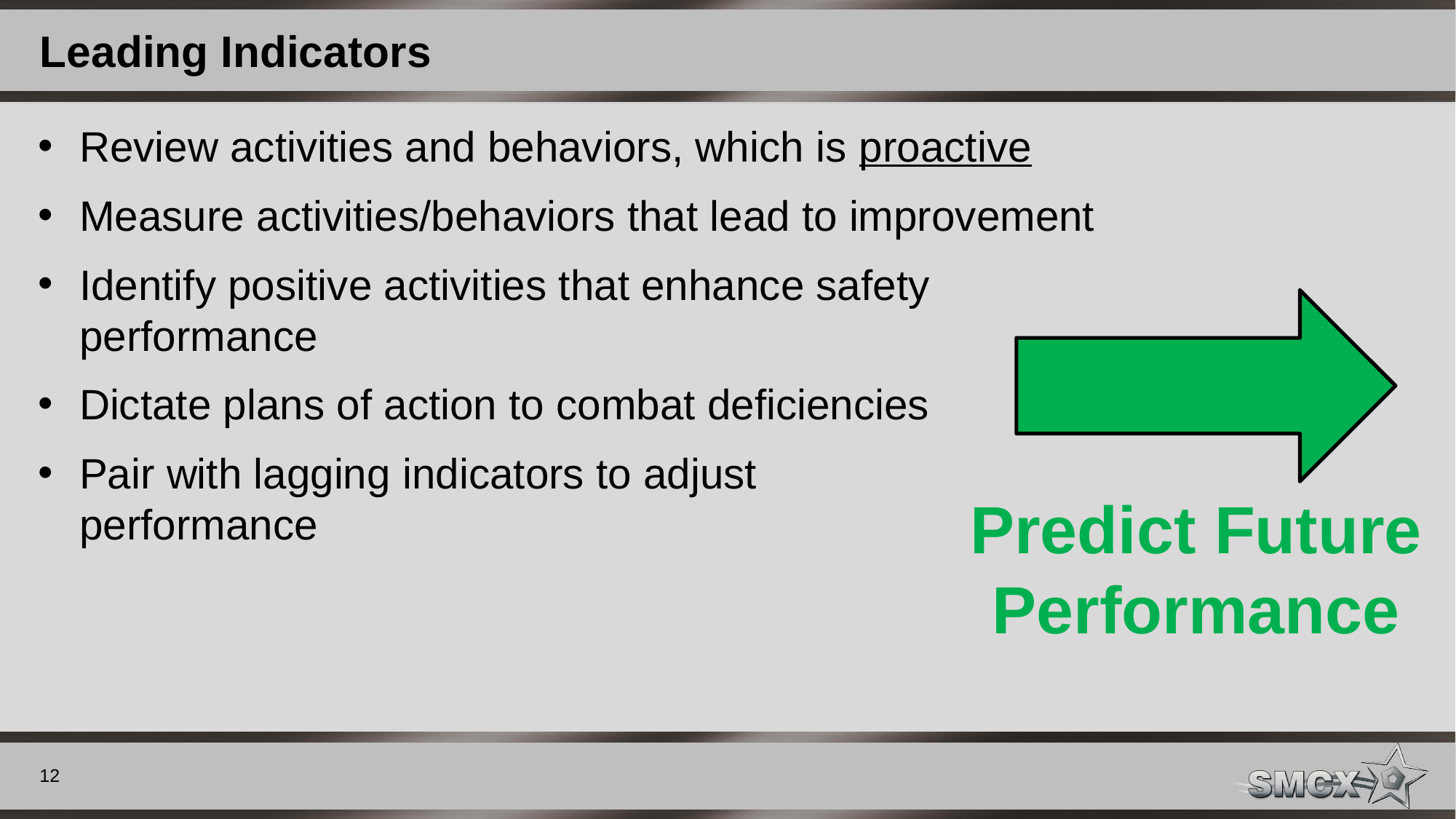

# Leading Indicators
Review activities and behaviors, which is proactive
Measure activities/behaviors that lead to improvement
Identify positive activities that enhance safety
performance
Dictate plans of action to combat deficiencies
Pair with lagging indicators to adjust
performance

Predict Future Performance
12